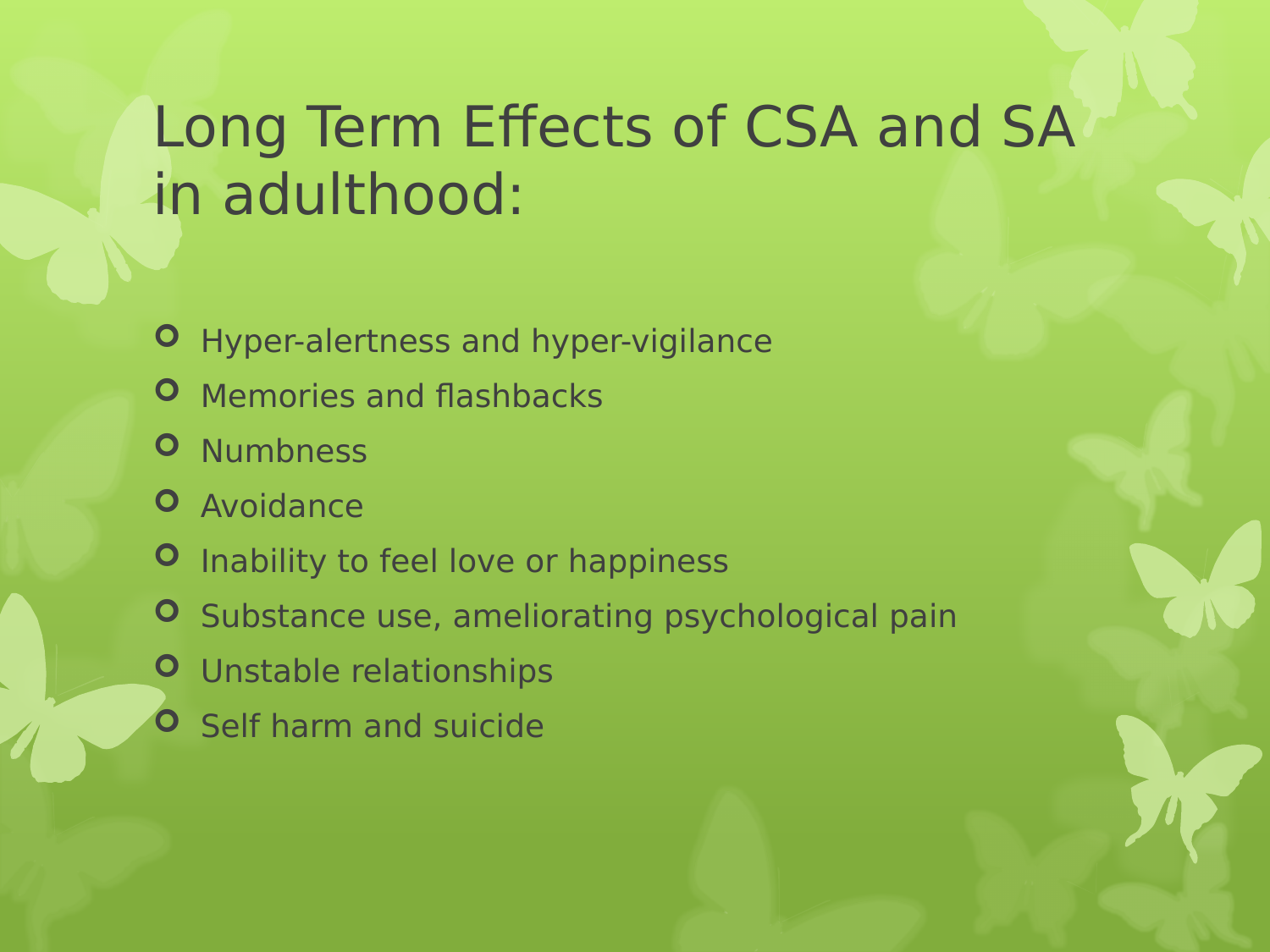

# Long Term Effects of CSA and SA in adulthood:
Hyper-alertness and hyper-vigilance
Memories and flashbacks
Numbness
Avoidance
Inability to feel love or happiness
Substance use, ameliorating psychological pain
Unstable relationships
Self harm and suicide